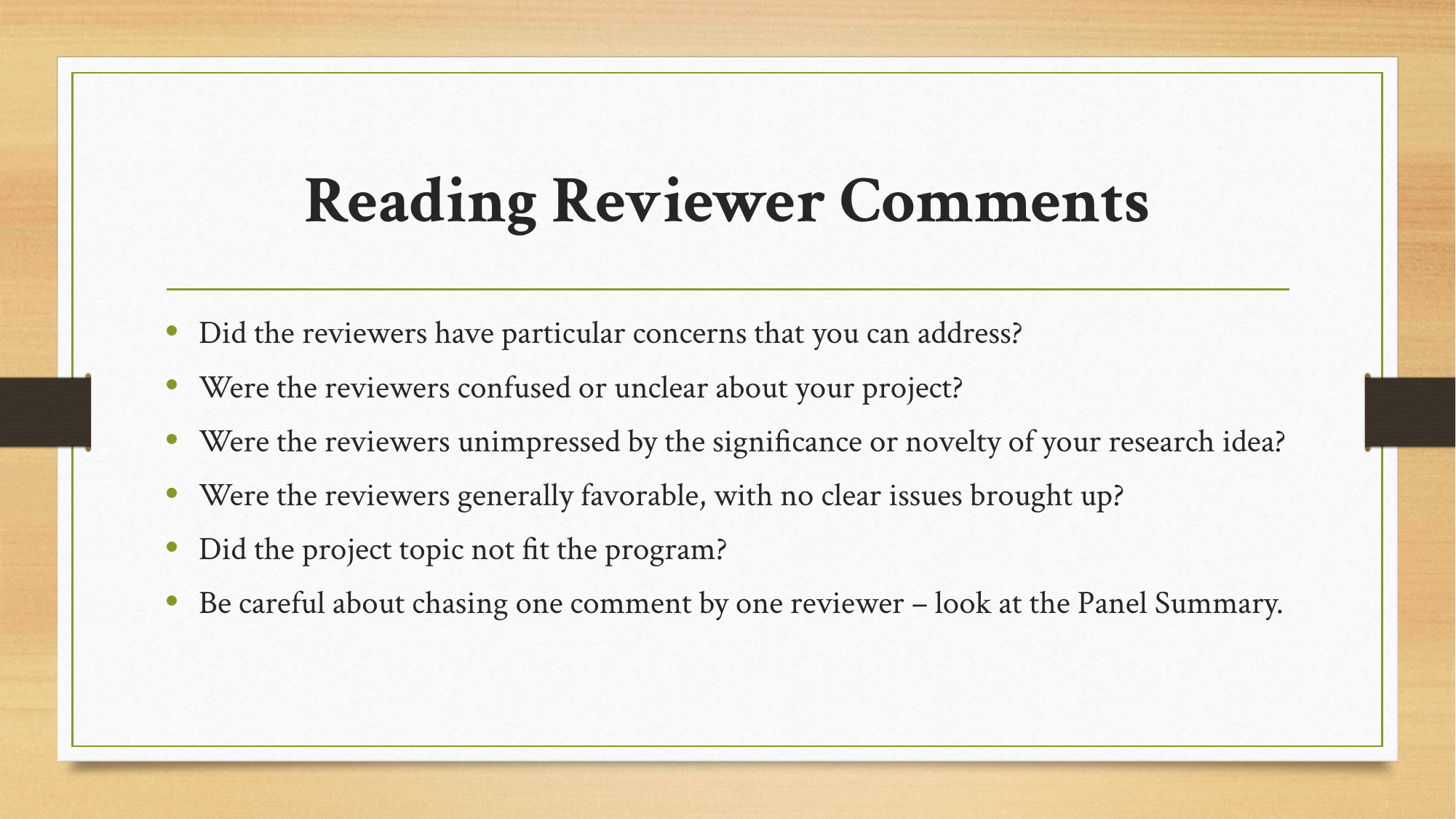

# Reading Reviewer Comments
Did the reviewers have particular concerns that you can address?
Were the reviewers confused or unclear about your project?
Were the reviewers unimpressed by the significance or novelty of your research idea?
Were the reviewers generally favorable, with no clear issues brought up?
Did the project topic not fit the program?
Be careful about chasing one comment by one reviewer – look at the Panel Summary.